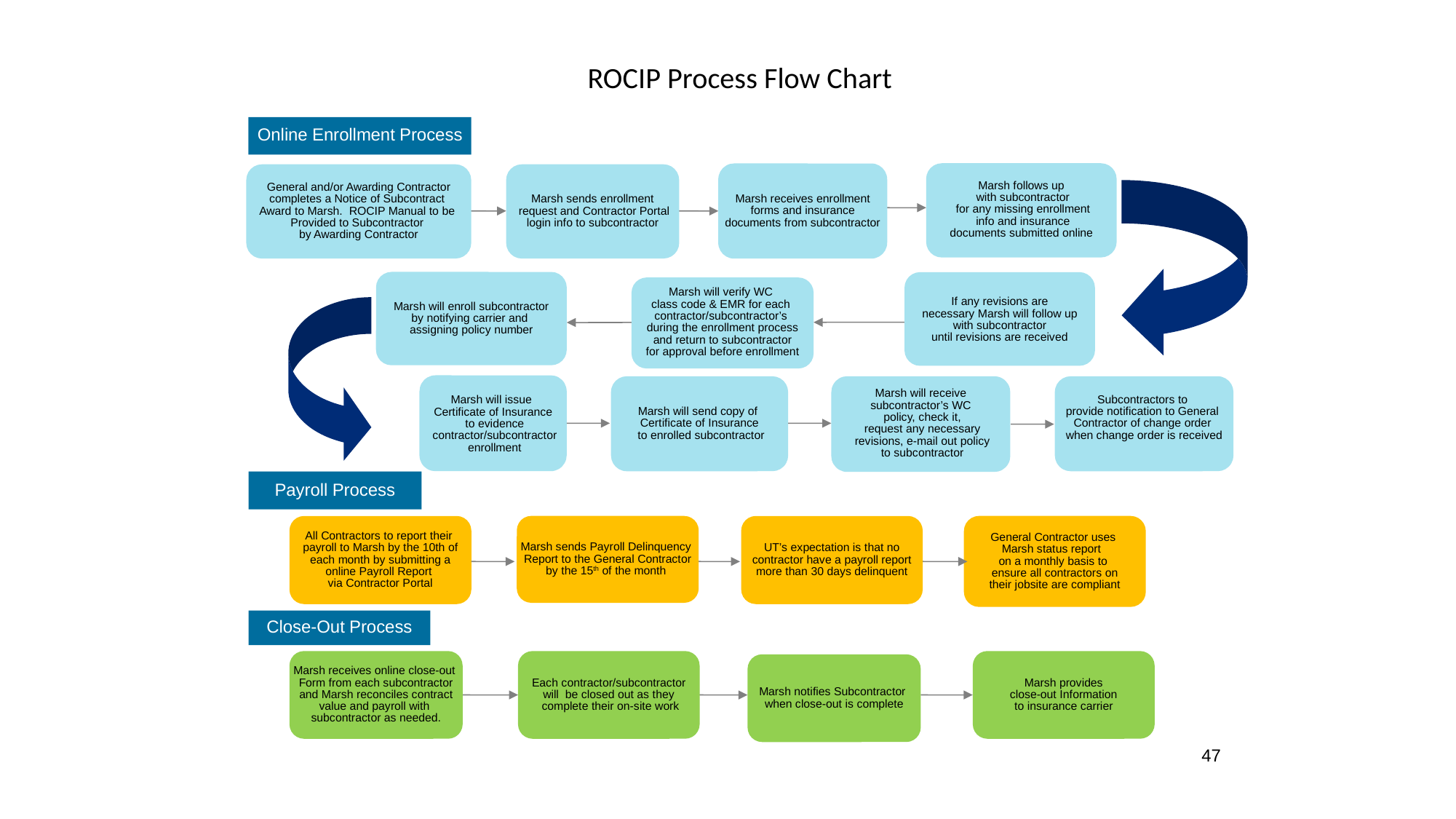

# ROCIP Process Flow Chart
Online Enrollment Process

Marsh follows up
 with subcontractor
 for any missing enrollment
 info and insurance
documents submitted online

Marsh receives enrollment
 forms and insurance
documents from subcontractor
General and/or Awarding Contractor
completes a Notice of Subcontract
Award to Marsh.  ROCIP Manual to be
Provided to Subcontractor
by Awarding Contractor
Marsh sends enrollment
 request and Contractor Portal
login info to subcontractor

Marsh will enroll subcontractor
by notifying carrier and
assigning policy number

If any revisions are
necessary Marsh will follow up
 with subcontractor
until revisions are received

Marsh will verify WC
class code & EMR for each
contractor/subcontractor’s
during the enrollment process
and return to subcontractor
for approval before enrollment

Marsh will issue
Certificate of Insurance
 to evidence
 contractor/subcontractor
 enrollment

Marsh will send copy of
Certificate of Insurance
 to enrolled subcontractor
Subcontractors to
provide notification to General
Contractor of change order
when change order is received

Marsh will receive
subcontractor’s WC
 policy, check it,
 request any necessary
 revisions, e-mail out policy
 to subcontractor

Payroll Process
All Contractors to report their
payroll to Marsh by the 10th of
 each month by submitting a
online Payroll Report
via Contractor Portal
UT’s expectation is that no
contractor have a payroll report
more than 30 days delinquent
General Contractor uses
Marsh status report
on a monthly basis to
ensure all contractors on
their jobsite are compliant
Marsh sends Payroll Delinquency
Report to the General Contractor
by the 15th of the month

Close-Out Process
Marsh receives online close-out
Form from each subcontractor
 and Marsh reconciles contract
value and payroll with
subcontractor as needed.
Each contractor/subcontractor
will  be closed out as they
 complete their on-site work
Marsh provides
close-out Information
to insurance carrier
Marsh notifies Subcontractor
when close-out is complete

47